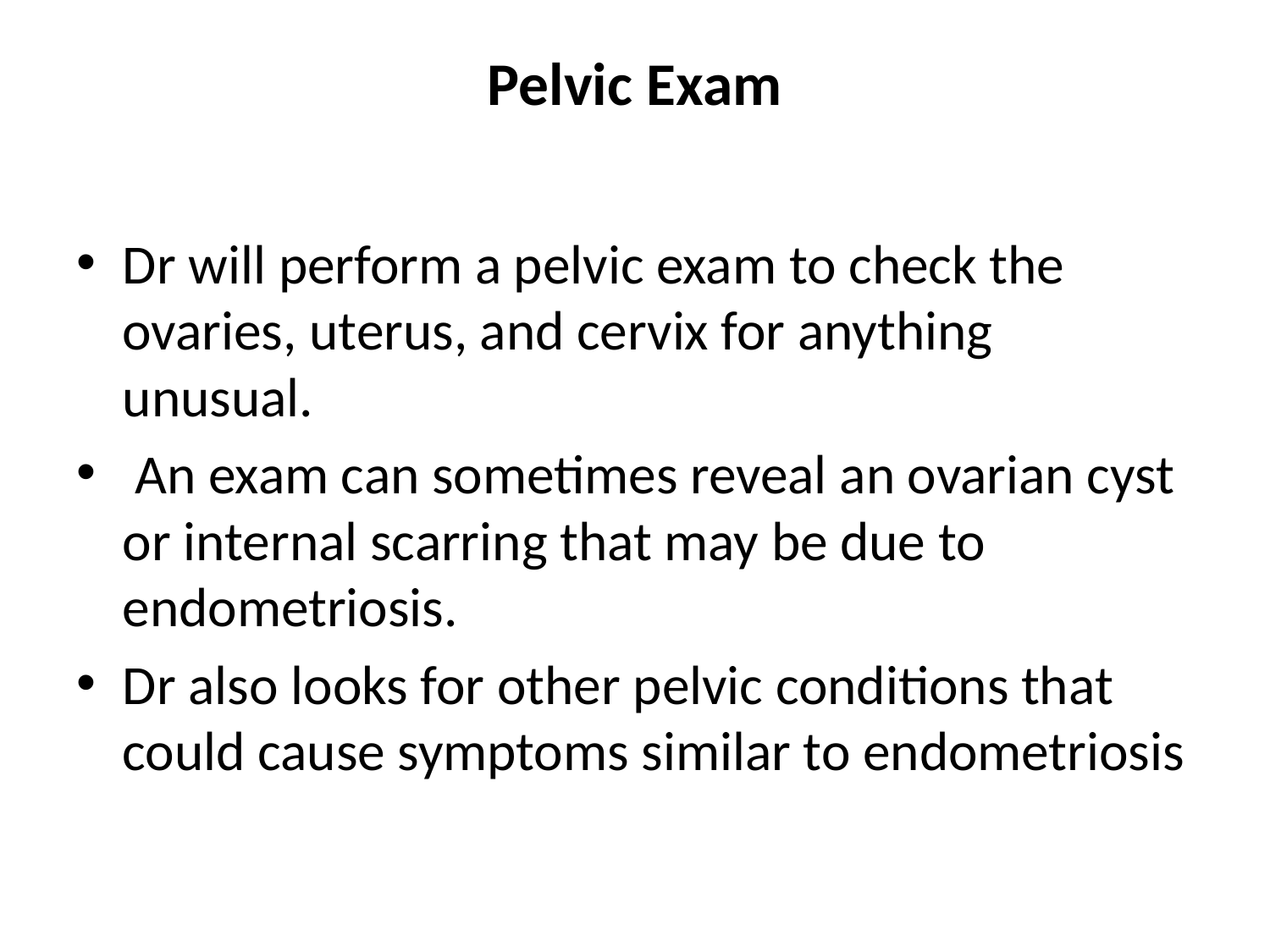

# Pelvic Exam
Dr will perform a pelvic exam to check the ovaries, uterus, and cervix for anything unusual.
 An exam can sometimes reveal an ovarian cyst or internal scarring that may be due to endometriosis.
Dr also looks for other pelvic conditions that could cause symptoms similar to endometriosis